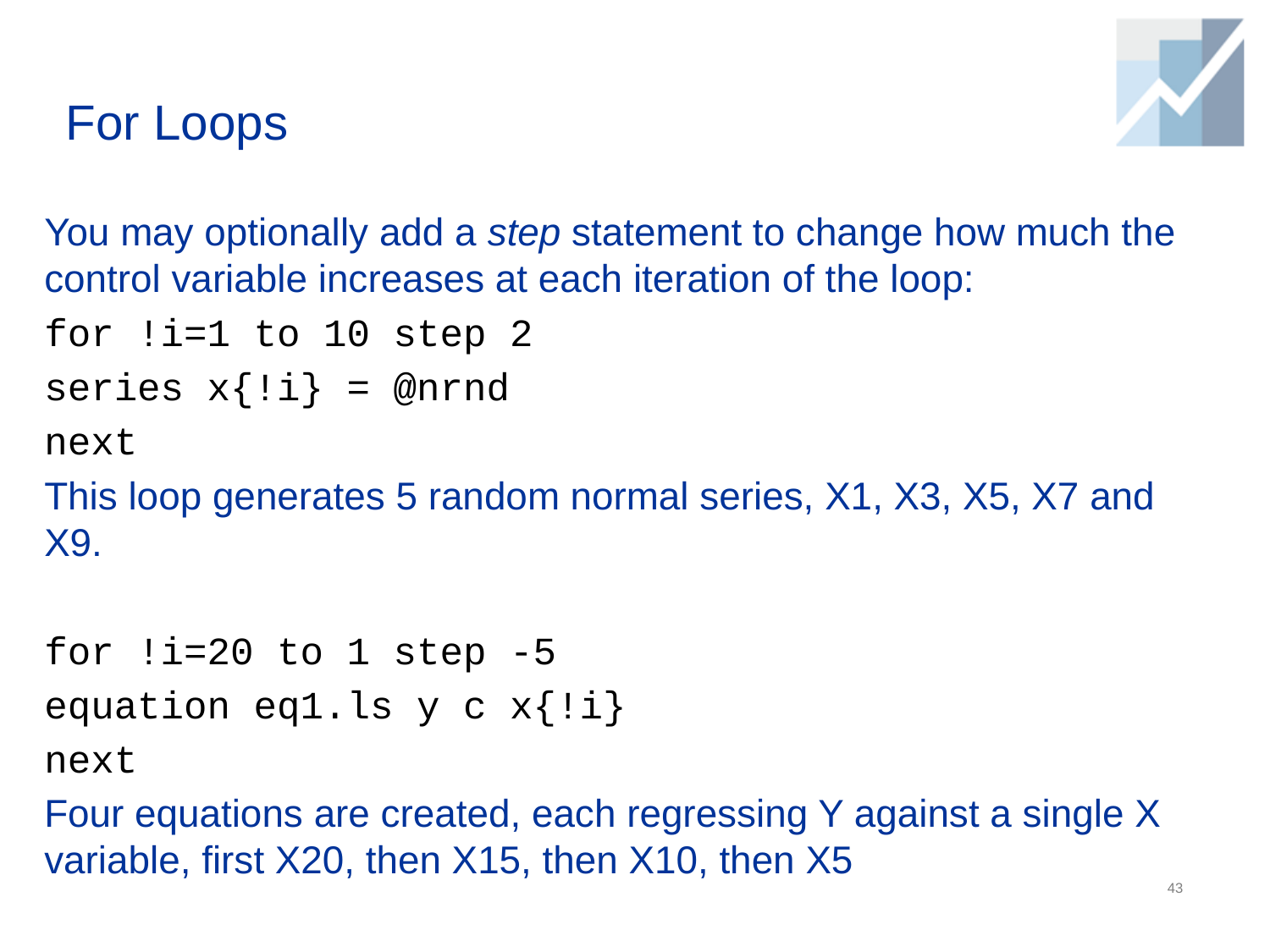

# For Loops
You may optionally add a step statement to change how much the control variable increases at each iteration of the loop:
for !i=1 to 10 step 2
series x{!i} = @nrnd
next
This loop generates 5 random normal series, X1, X3, X5, X7 and X9.

for !i=20 to 1 step -5
equation eq1.ls y c x{!i}
next
Four equations are created, each regressing Y against a single X variable, first X20, then X15, then X10, then X5

43